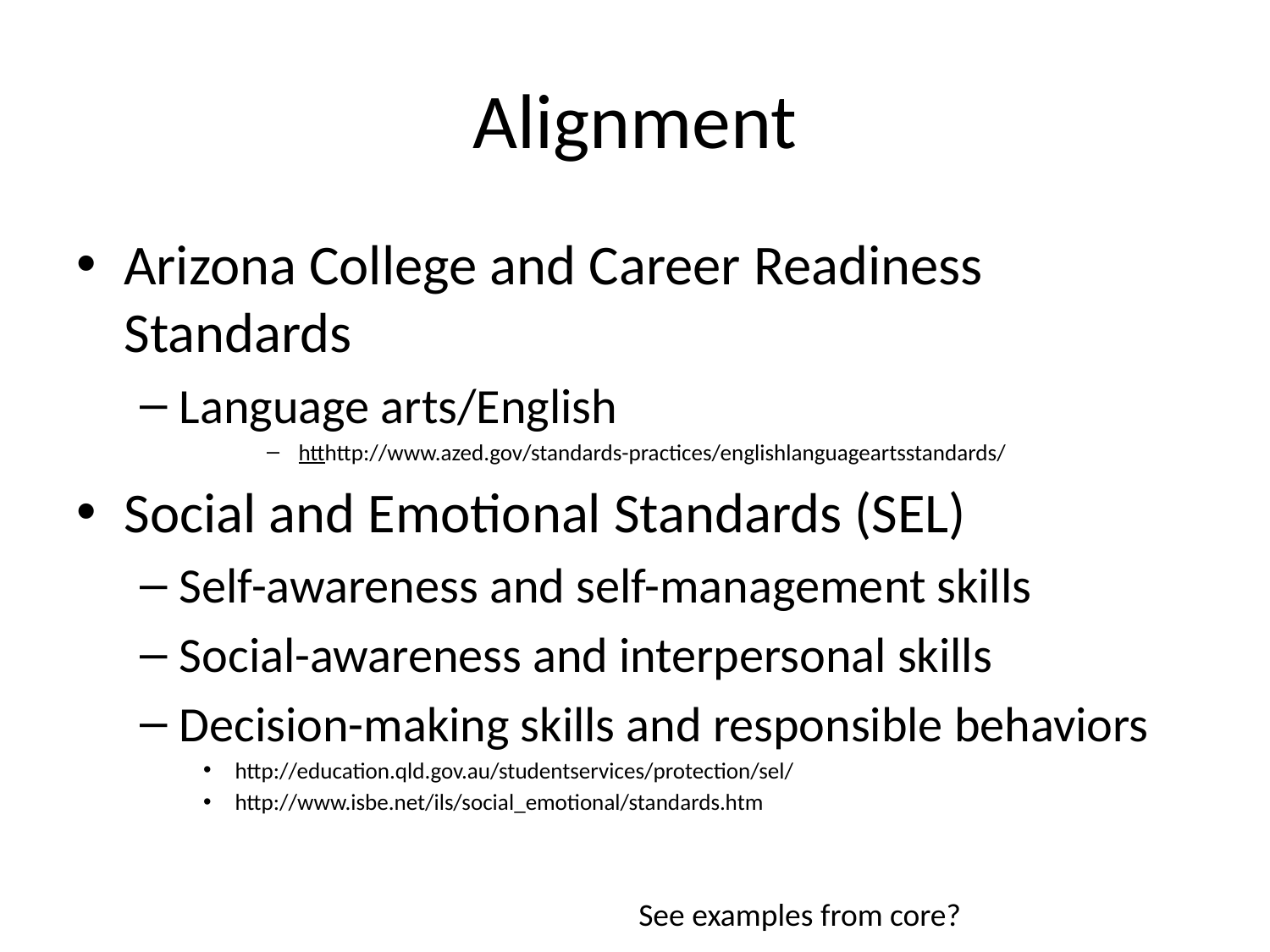

# Alignment
Arizona College and Career Readiness Standards
Language arts/English
htthttp://www.azed.gov/standards-practices/englishlanguageartsstandards/
Social and Emotional Standards (SEL)
Self-awareness and self-management skills
Social-awareness and interpersonal skills
Decision-making skills and responsible behaviors
http://education.qld.gov.au/studentservices/protection/sel/
http://www.isbe.net/ils/social_emotional/standards.htm

See examples from core?